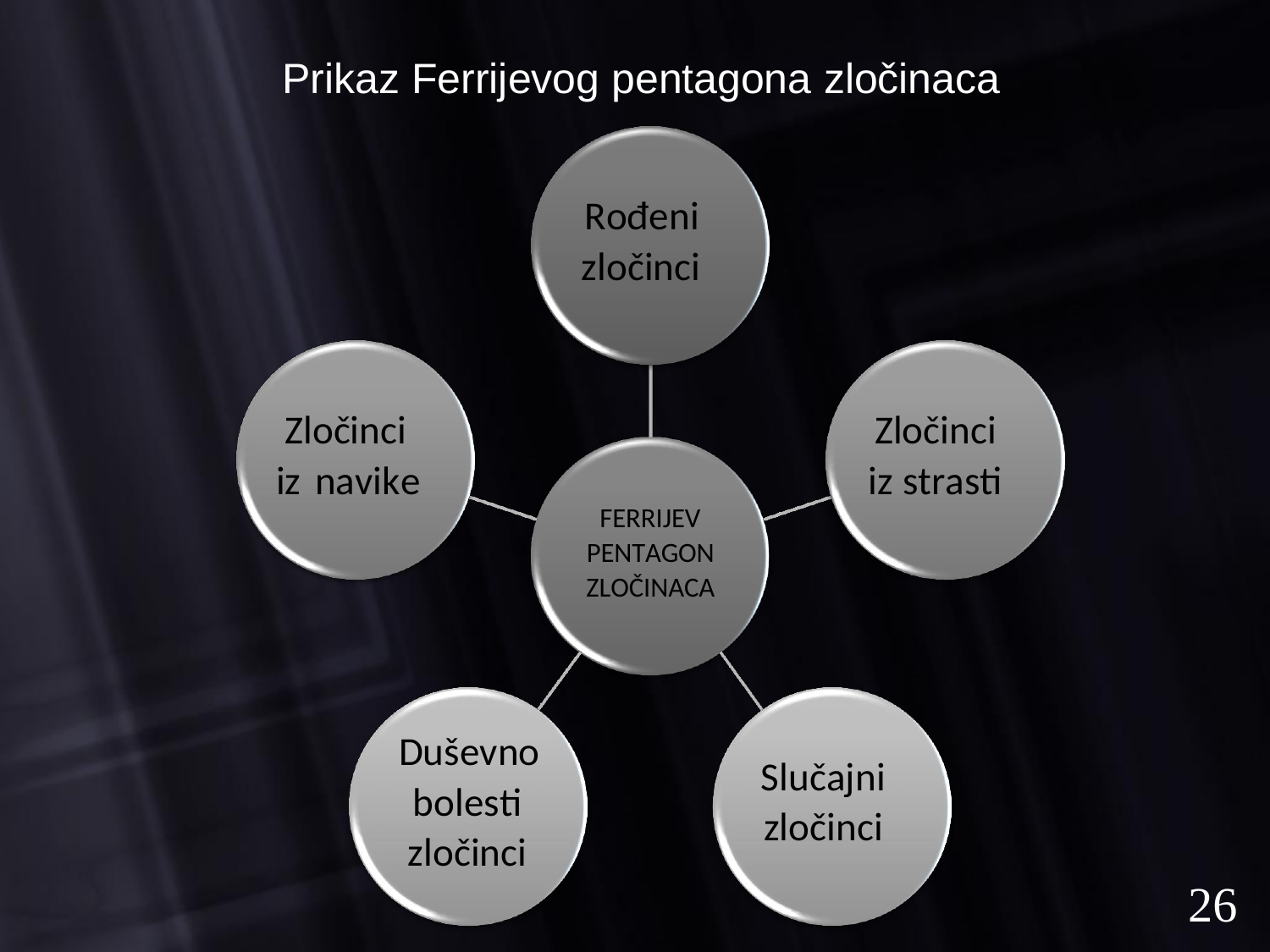

Prikaz
Ferrijevog pentagona
zločinaca

Rođeni
zločinci

Zločinci
Zločinci
iz strasti
iz
navike

FERRIJEV
PENTAGON
ZLOČINACA

Duševno
bolesti
zločinci
Slučajni
zločinci
26